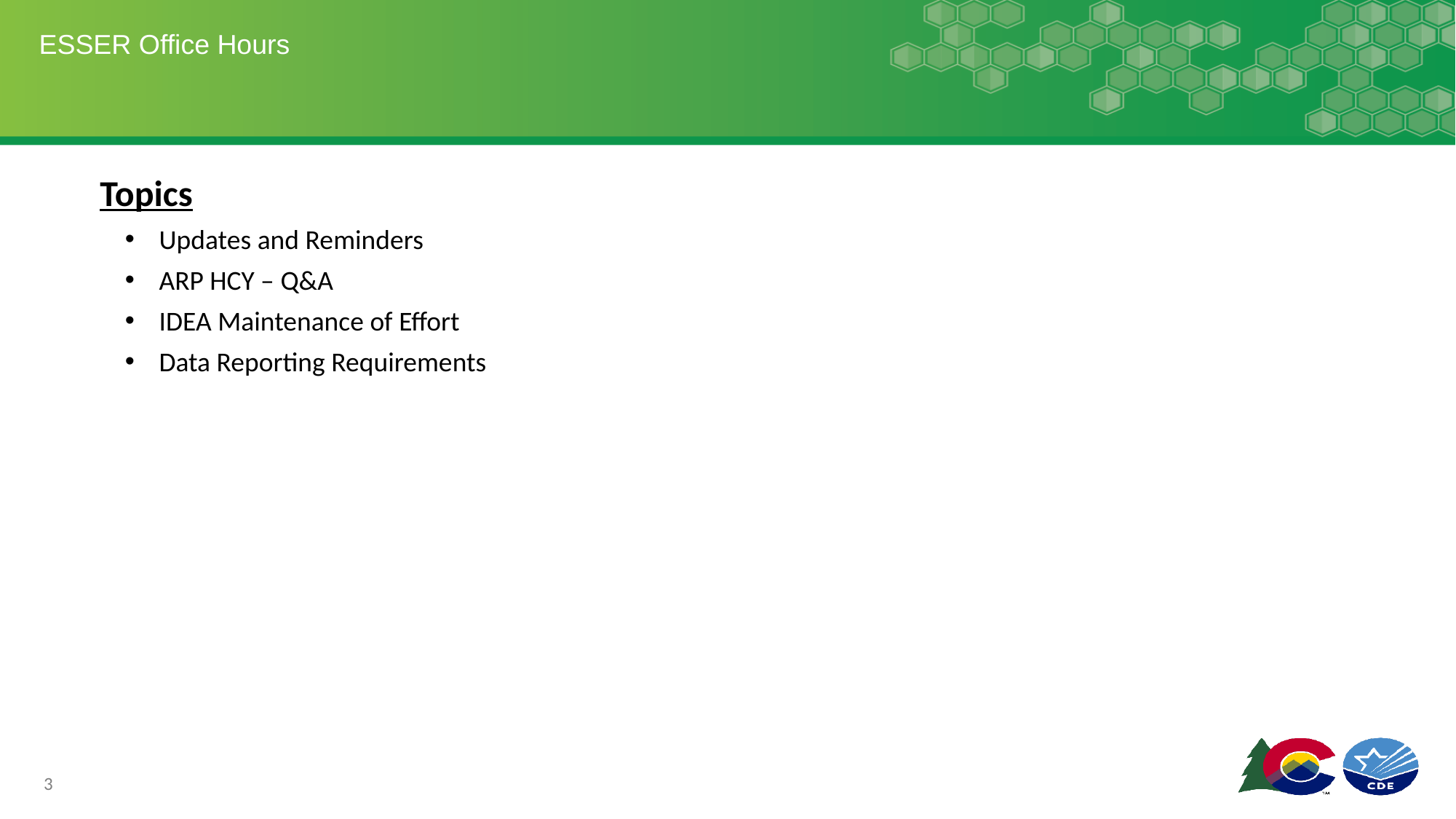

# ESSER Office Hours
Topics
Updates and Reminders
ARP HCY – Q&A
IDEA Maintenance of Effort
Data Reporting Requirements
3